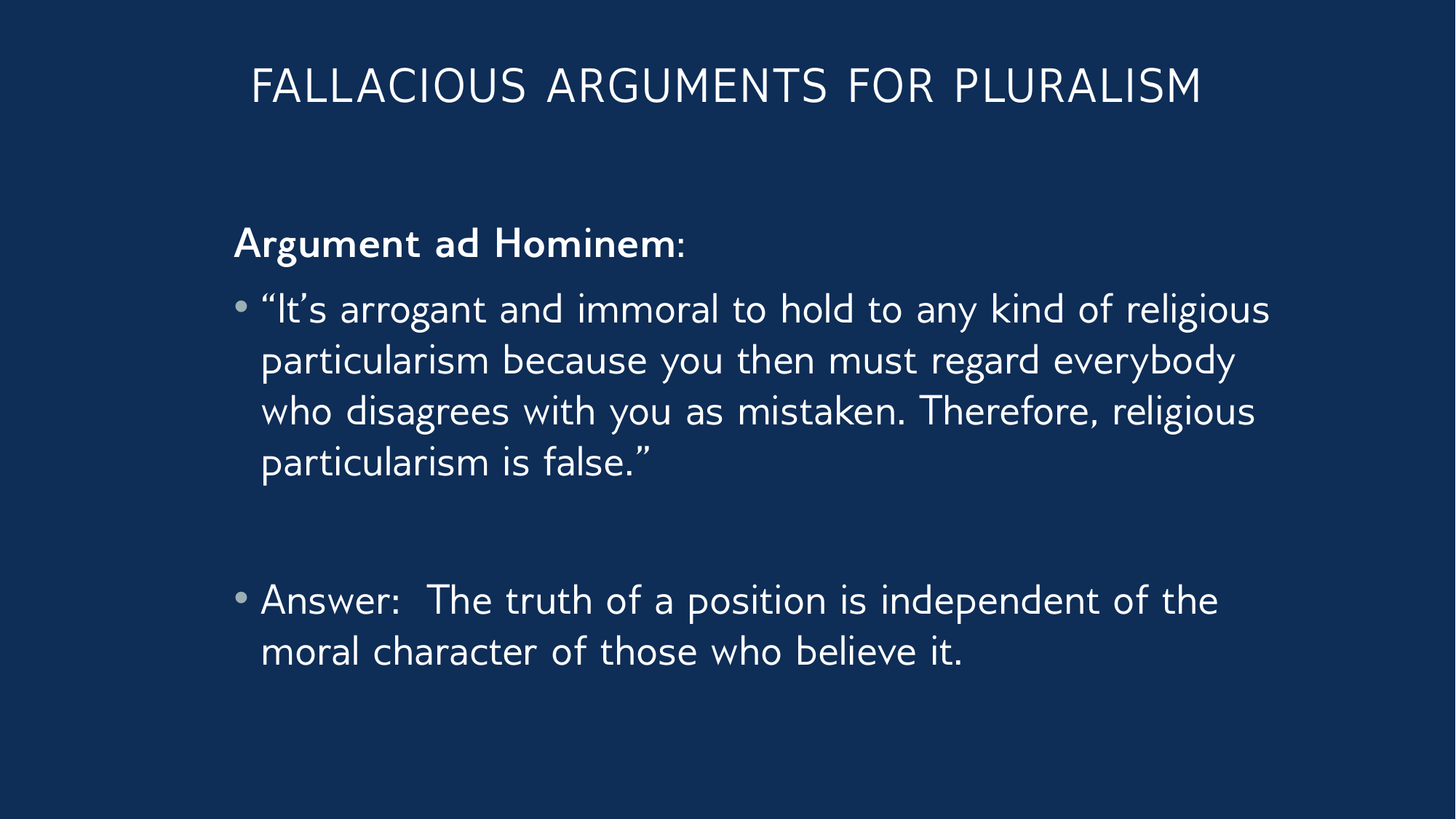

Fallacious Arguments for Pluralism
Argument ad Hominem:
“It’s arrogant and immoral to hold to any kind of religious particularism because you then must regard everybody who disagrees with you as mistaken. Therefore, religious particularism is false.”

Answer:  The truth of a position is independent of the moral character of those who believe it.